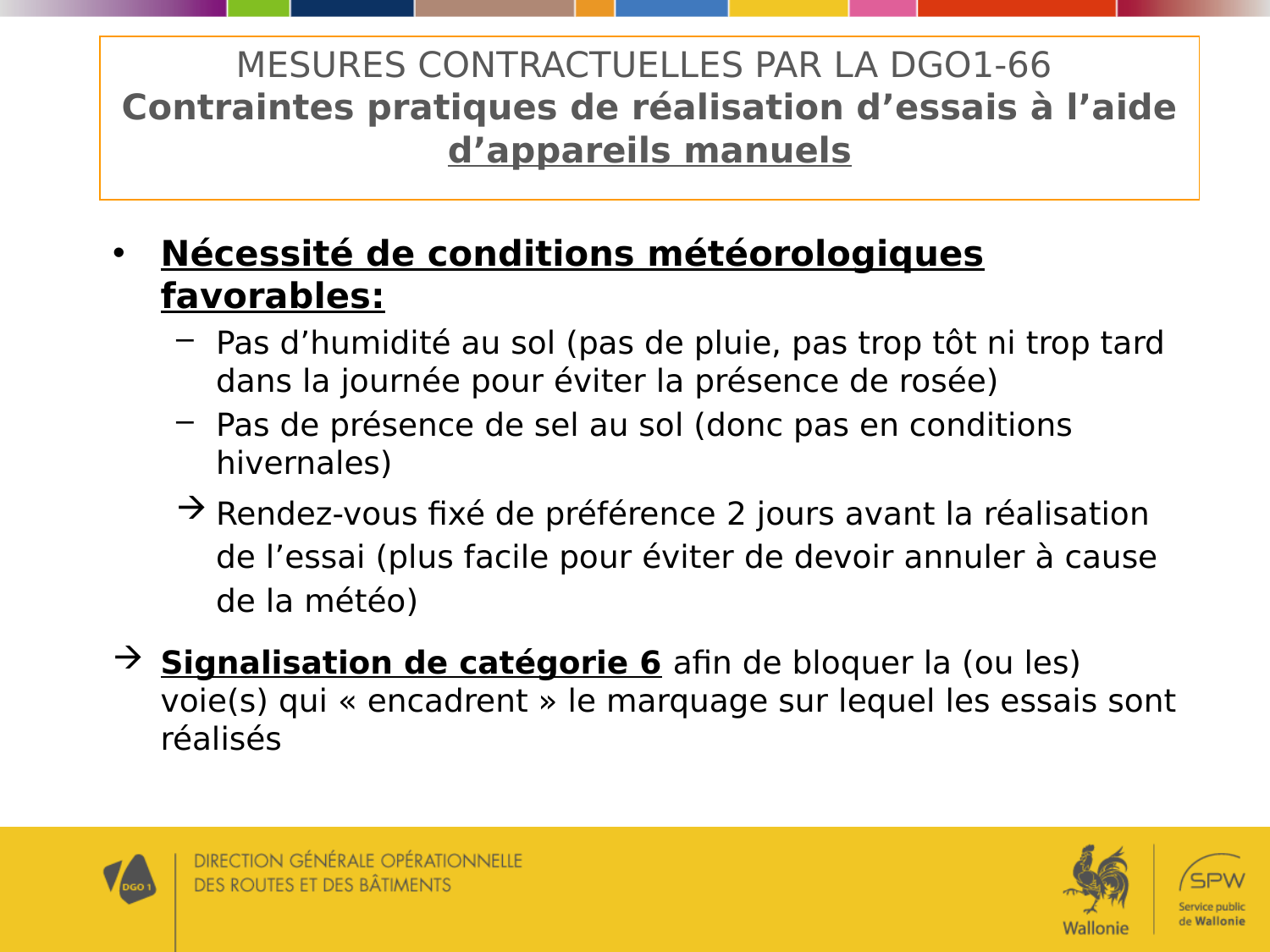

# MESURES CONTRACTUELLES PAR LA DGO1-66 Contraintes pratiques de réalisation d’essais à l’aide d’appareils manuels
Nécessité de conditions météorologiques favorables:
Pas d’humidité au sol (pas de pluie, pas trop tôt ni trop tard dans la journée pour éviter la présence de rosée)
Pas de présence de sel au sol (donc pas en conditions hivernales)
Rendez-vous fixé de préférence 2 jours avant la réalisation de l’essai (plus facile pour éviter de devoir annuler à cause de la météo)
Signalisation de catégorie 6 afin de bloquer la (ou les) voie(s) qui « encadrent » le marquage sur lequel les essais sont réalisés